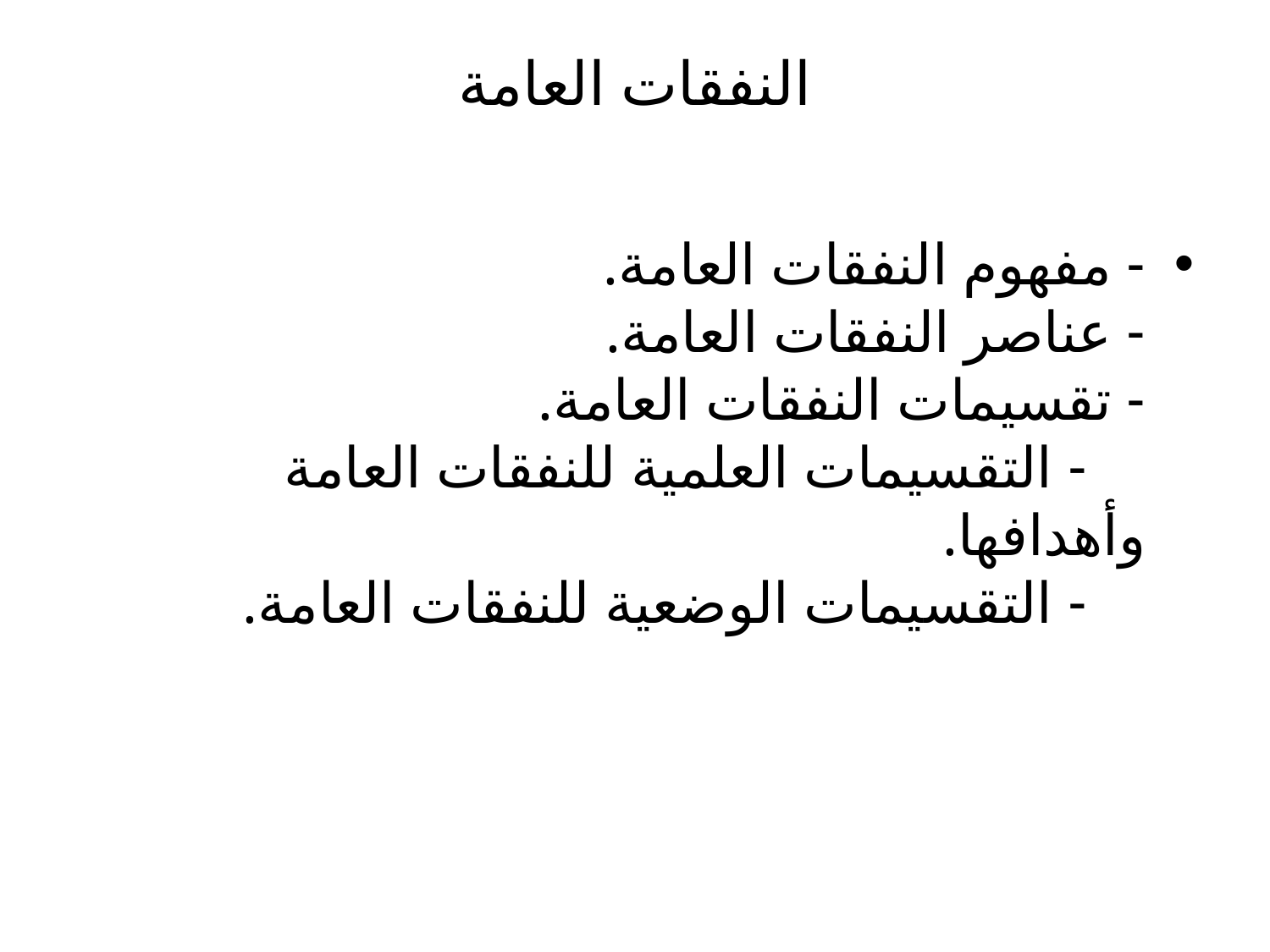

# النفقات العامة
- مفهوم النفقات العامة.
- عناصر النفقات العامة.
- تقسيمات النفقات العامة.
    - التقسيمات العلمية للنفقات العامة وأهدافها.
    - التقسيمات الوضعية للنفقات العامة.